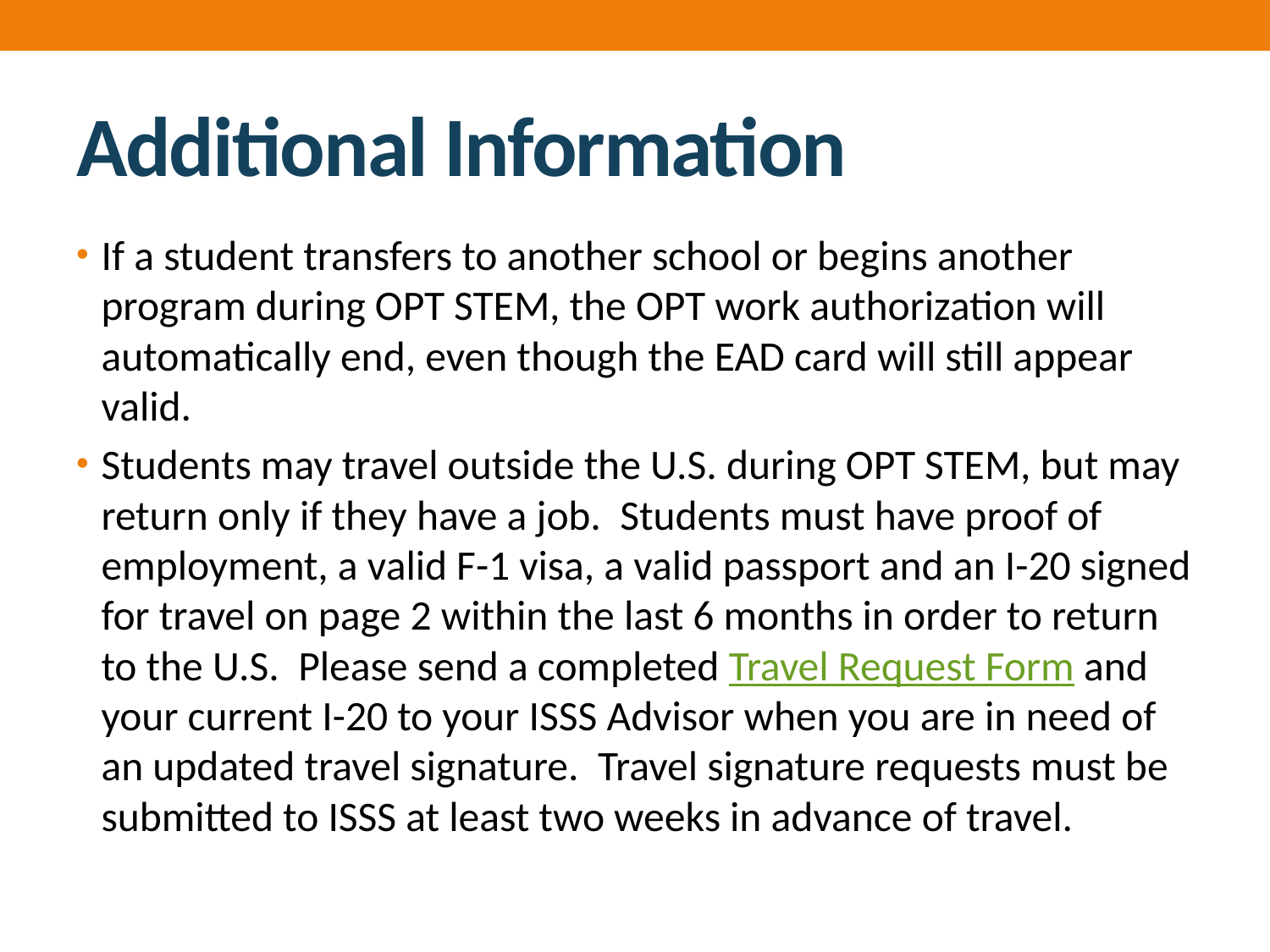

# Additional Information
If a student transfers to another school or begins another program during OPT STEM, the OPT work authorization will automatically end, even though the EAD card will still appear valid.
Students may travel outside the U.S. during OPT STEM, but may return only if they have a job.  Students must have proof of employment, a valid F-1 visa, a valid passport and an I-20 signed for travel on page 2 within the last 6 months in order to return to the U.S.  Please send a completed Travel Request Form and your current I-20 to your ISSS Advisor when you are in need of an updated travel signature.  Travel signature requests must be submitted to ISSS at least two weeks in advance of travel.